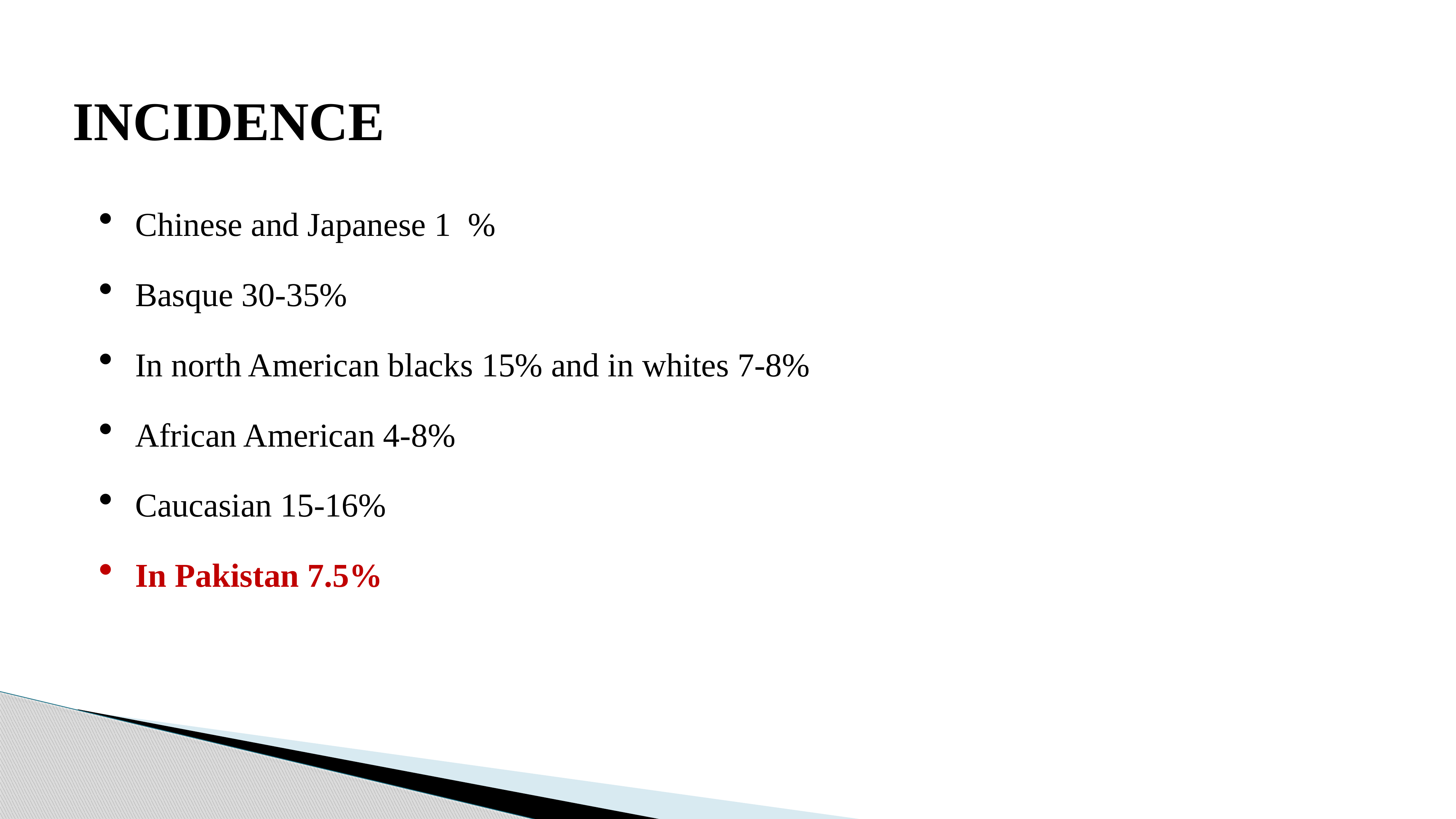

INCIDENCE
Chinese and Japanese 1  %
Basque 30-35%
In north American blacks 15% and in whites 7-8%
African American 4-8%
Caucasian 15-16%
In Pakistan 7.5%